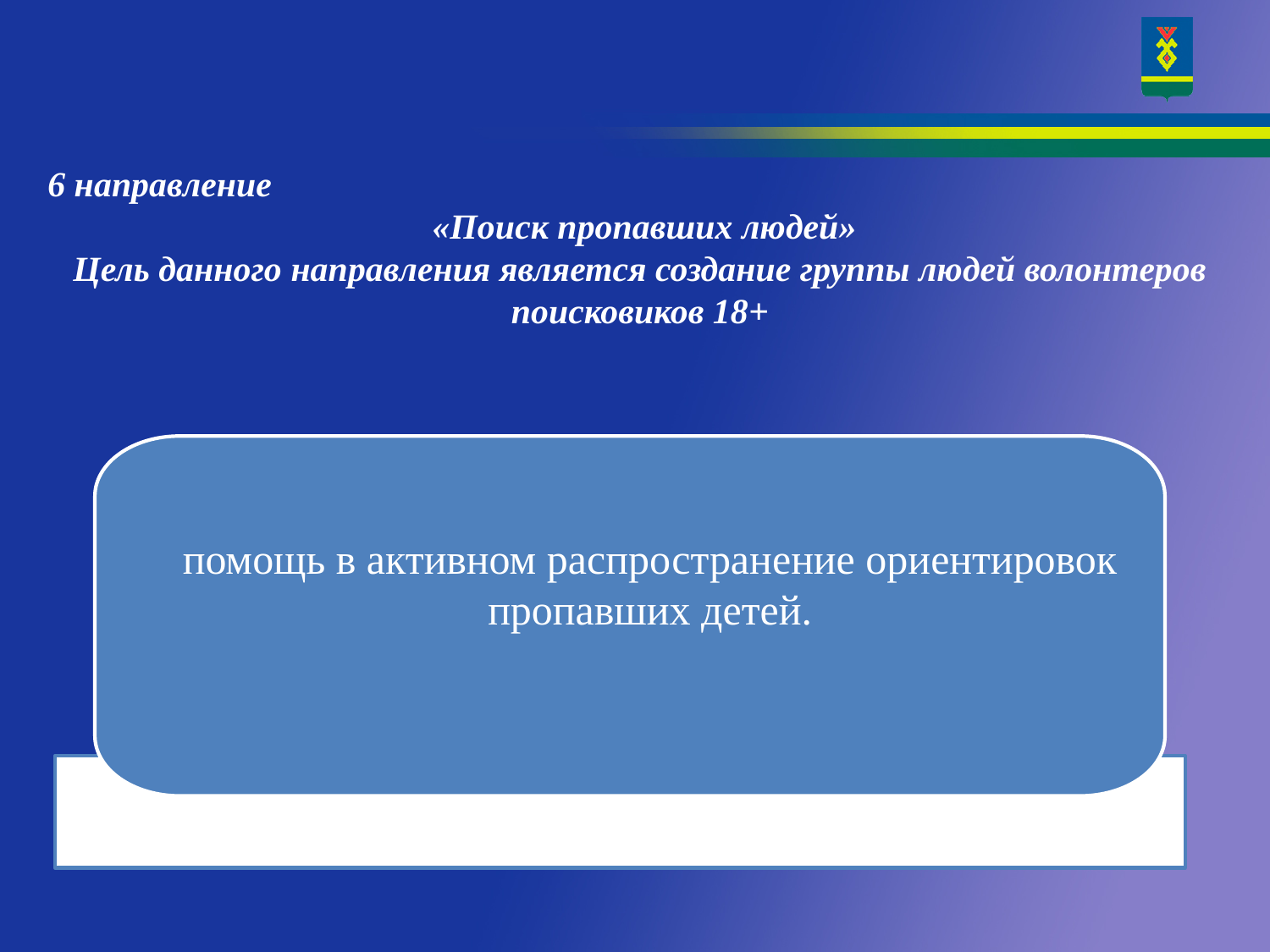

6 направление
 «Поиск пропавших людей»
Цель данного направления является создание группы людей волонтеров поисковиков 18+

помощь в активном распространение ориентировок пропавших детей.